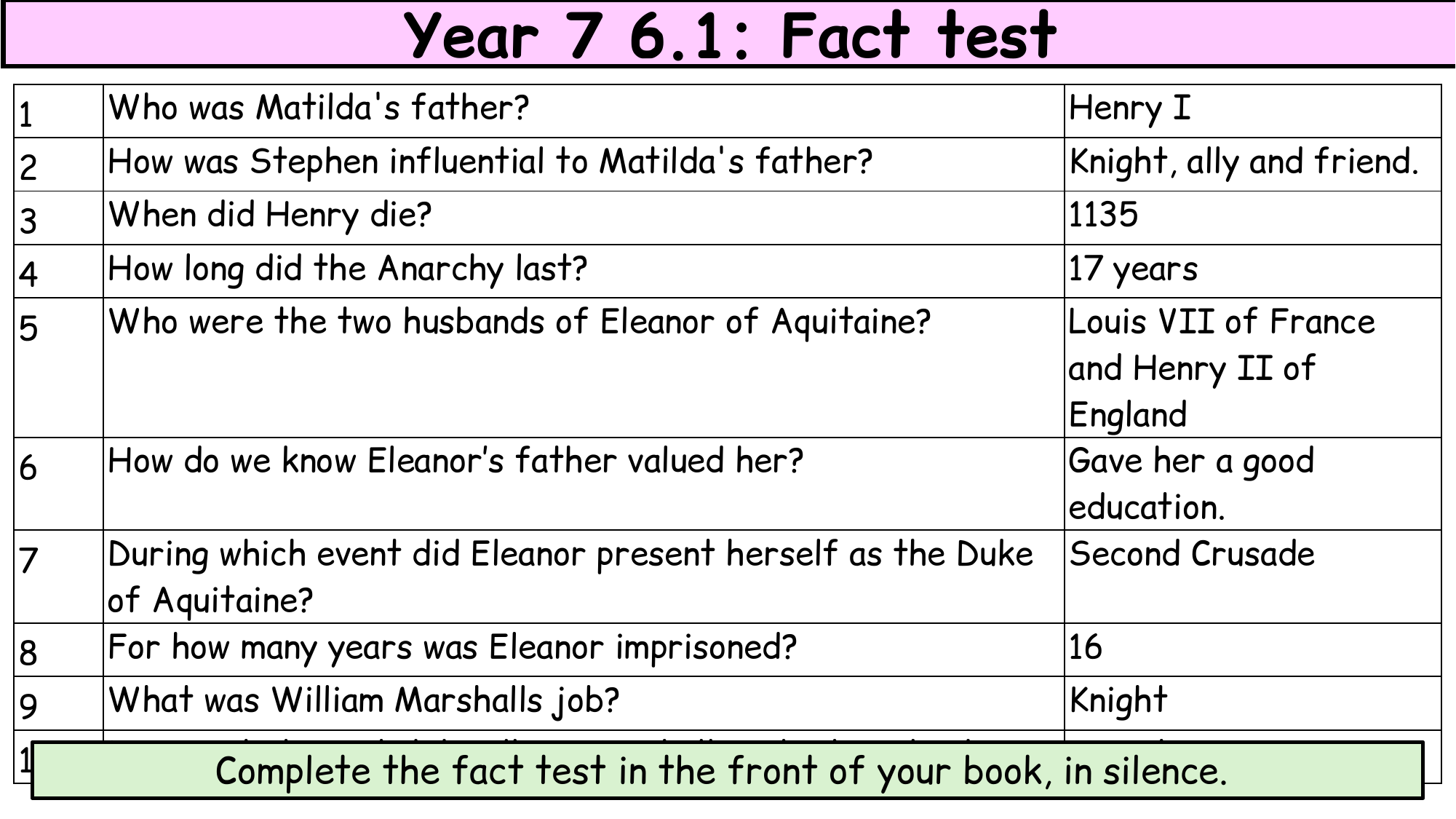

Year 7 6.1: Fact test
| 1 | Who was Matilda's father? | Henry I |
| --- | --- | --- |
| 2 | How was Stephen influential to Matilda's father? | Knight, ally and friend. |
| 3 | When did Henry die? | 1135 |
| 4 | How long did the Anarchy last? | 17 years |
| 5 | Who were the two husbands of Eleanor of Aquitaine? | Louis VII of France and Henry II of England |
| 6 | How do we know Eleanor’s father valued her? | Gave her a good education. |
| 7 | During which event did Eleanor present herself as the Duke of Aquitaine? | Second Crusade |
| 8 | For how many years was Eleanor imprisoned? | 16 |
| 9 | What was William Marshalls job? | Knight |
| 10 | During what event did William Marshall protect England? | French invasion |
Complete the fact test in the front of your book, in silence.